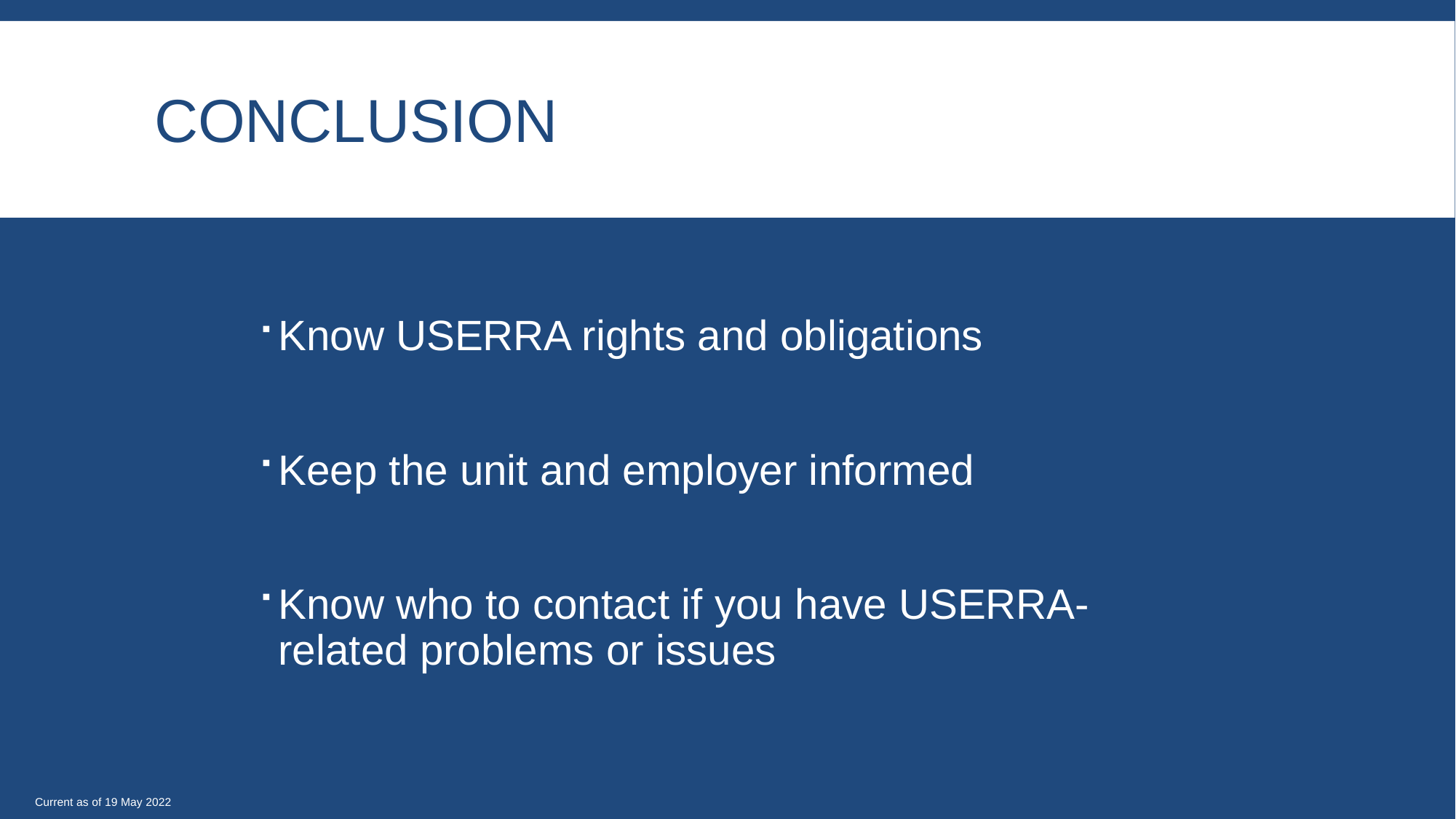

# Conclusion

Know USERRA rights and obligations

Keep the unit and employer informed

Know who to contact if you have USERRA-related problems or issues